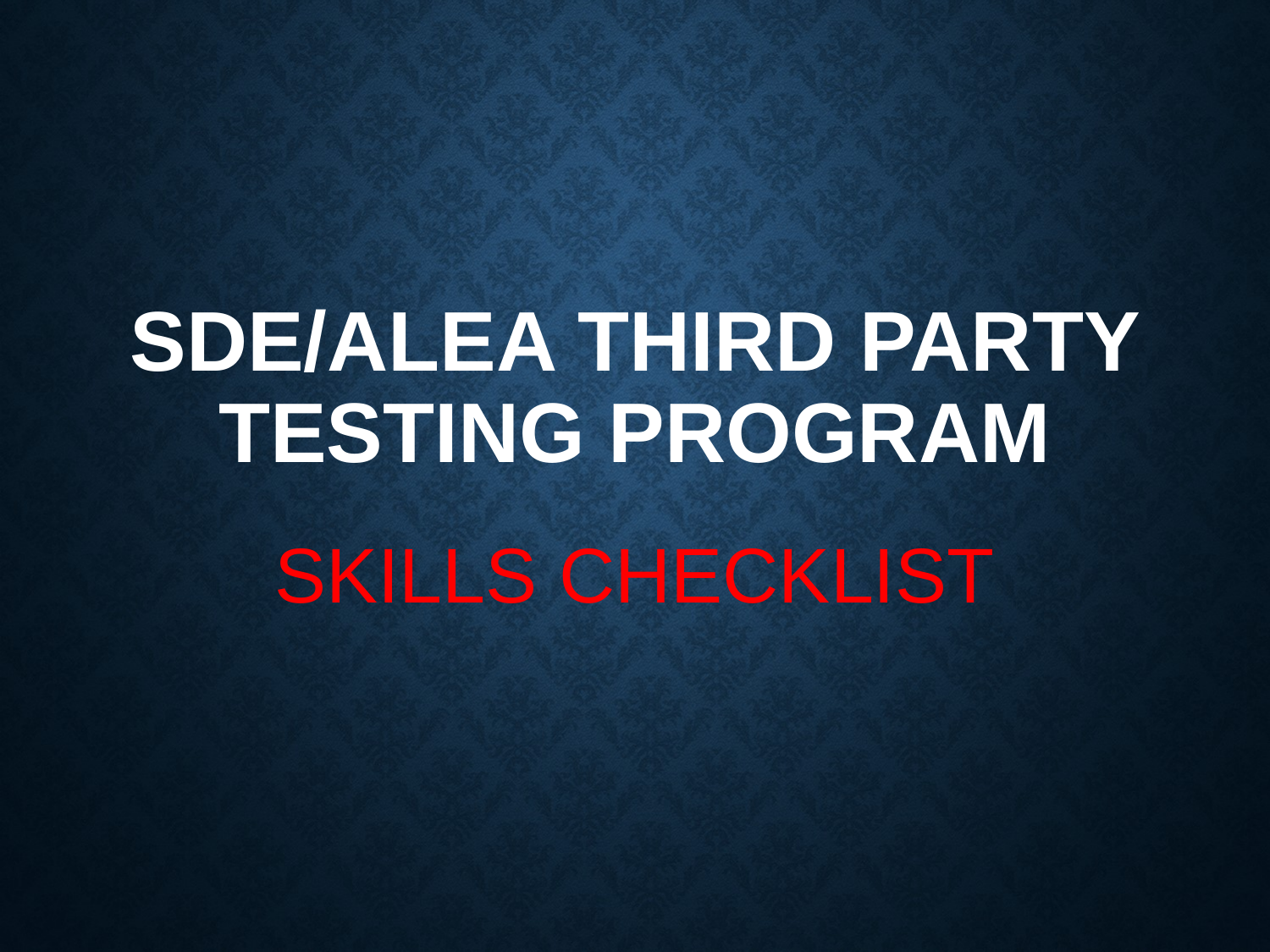

# SDE/ALEA THIRD PARTY TESTING PROGRAM
SKILLS CHECKLIST